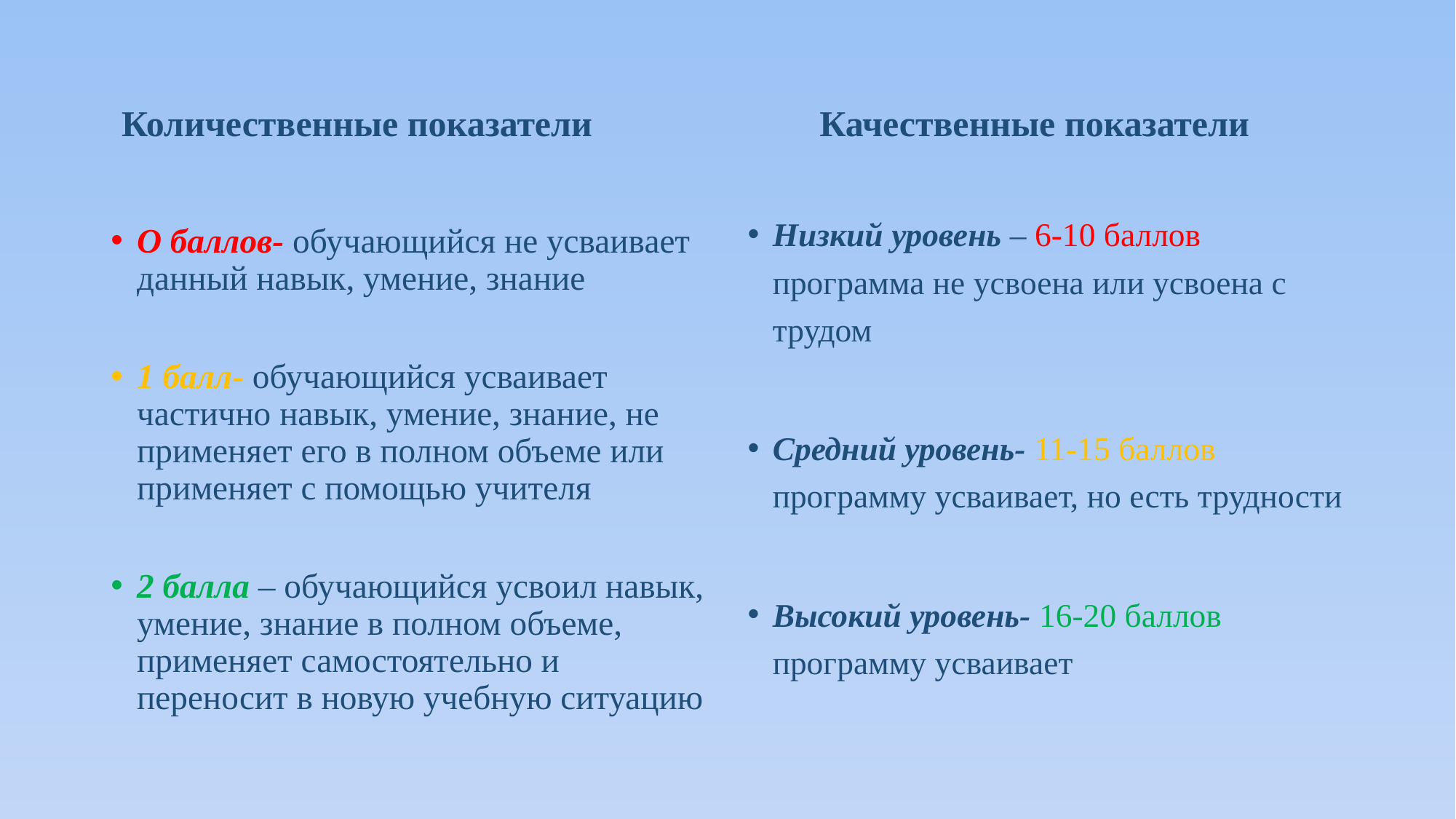

# Количественные показатели                         Качественные показатели
Низкий уровень – 6-10 баллов программа не усвоена или усвоена с трудом

Средний уровень- 11-15 баллов программу усваивает, но есть трудности

Высокий уровень- 16-20 баллов программу усваивает

О баллов- обучающийся не усваивает данный навык, умение, знание

1 балл- обучающийся усваивает частично навык, умение, знание, не применяет его в полном объеме или применяет с помощью учителя

2 балла – обучающийся усвоил навык, умение, знание в полном объеме, применяет самостоятельно и переносит в новую учебную ситуацию